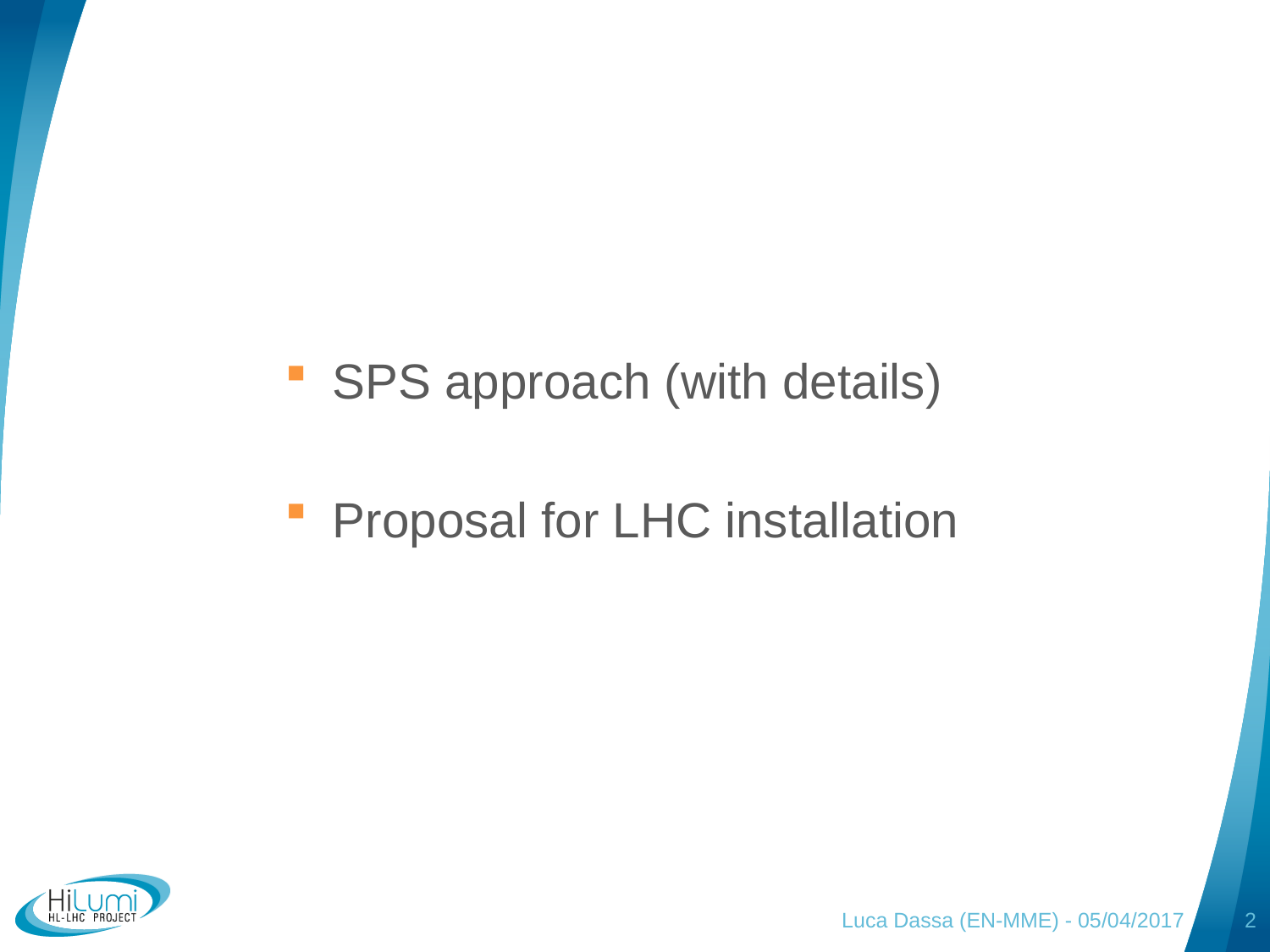

SPS approach (with details)

Proposal for LHC installation
Luca Dassa (EN-MME) - 05/04/2017
2